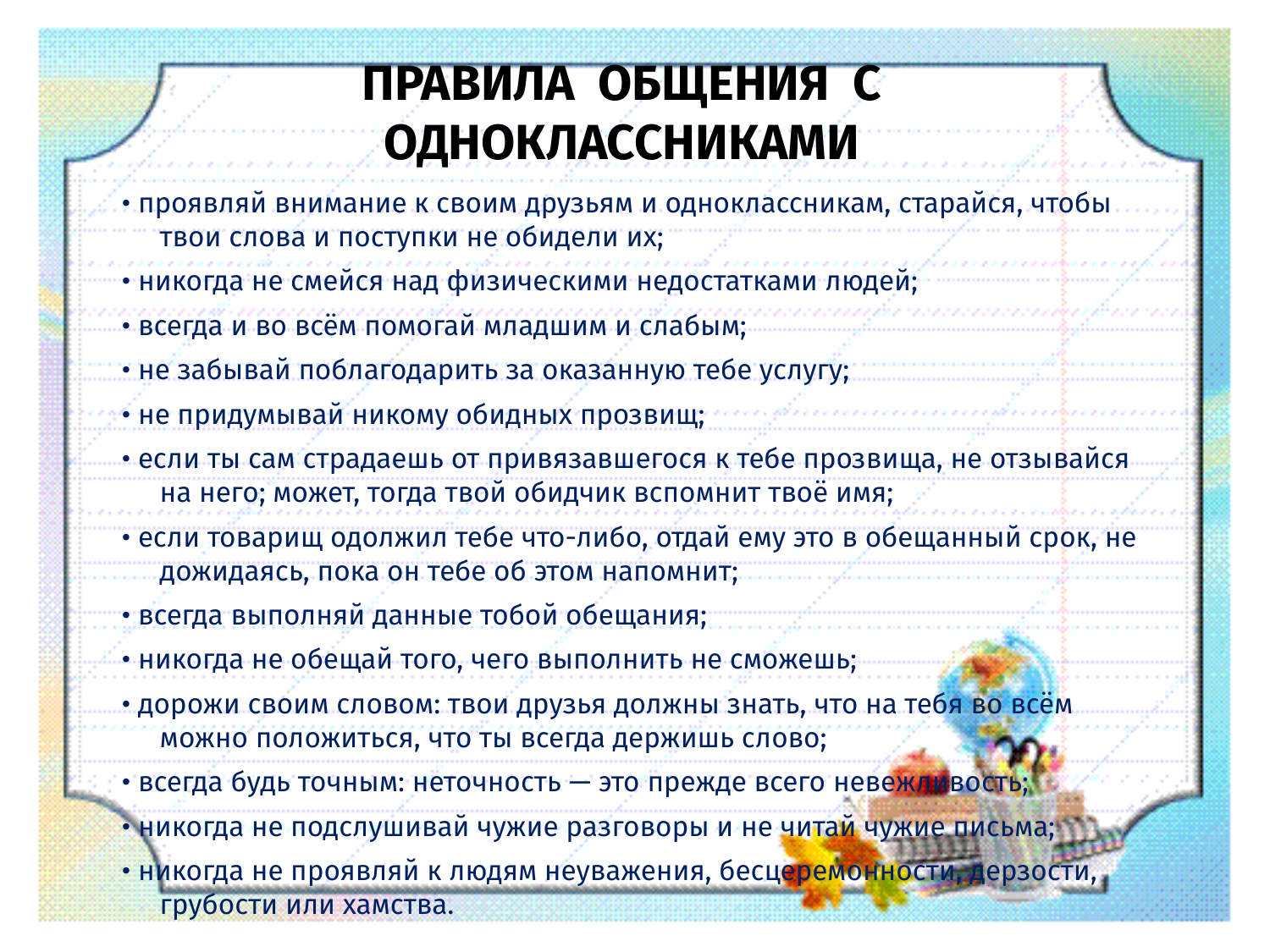

# Правила  общения  с одноклассниками
• проявляй внимание к своим друзьям и одноклассникам, старайся, чтобы твои слова и поступки не обидели их;
• никогда не смейся над физическими недостатками людей;
• всегда и во всём помогай младшим и слабым;
• не забывай поблагодарить за оказанную тебе услугу;
• не придумывай никому обидных прозвищ;
• если ты сам страдаешь от привязавшегося к тебе прозвища, не отзывайся на него; может, тогда твой обидчик вспомнит твоё имя;
• если товарищ одолжил тебе что-либо, отдай ему это в обещанный срок, не дожидаясь, пока он тебе об этом напомнит;
• всегда выполняй данные тобой обещания;
• никогда не обещай того, чего выполнить не сможешь;
• дорожи своим словом: твои друзья должны знать, что на тебя во всём можно положиться, что ты всегда держишь слово;
• всегда будь точным: неточность — это прежде всего невежливость;
• никогда не подслушивай чужие разговоры и не читай чужие письма;
• никогда не проявляй к людям неуважения, бесцеремонности, дерзости, грубости или хамства.